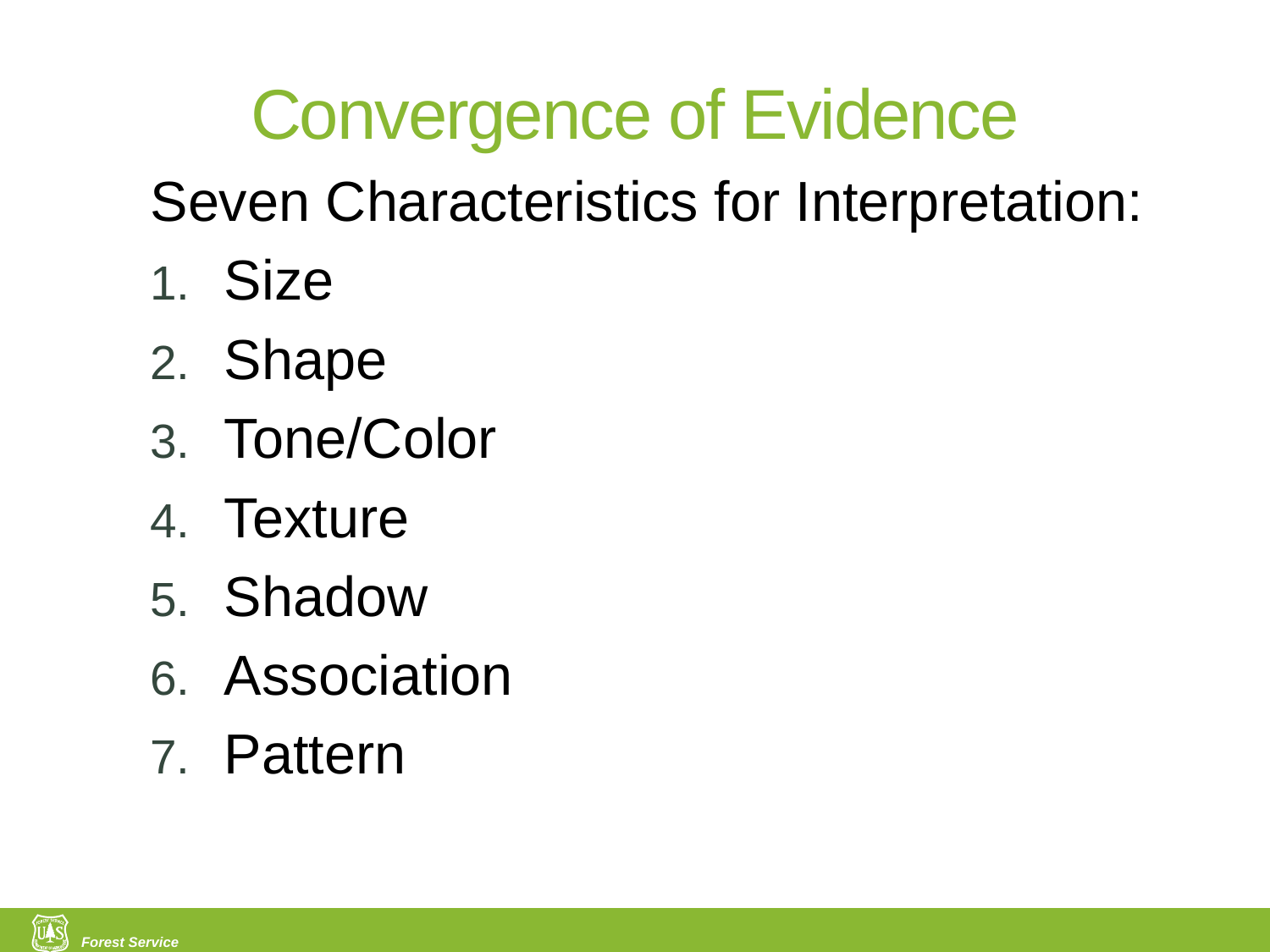

# Convergence of Evidence
Seven Characteristics for Interpretation:
Size
Shape
Tone/Color
Texture
Shadow
Association
Pattern
If we consider all of the image attributes that are present for a feature, and all attributes lead to the same interpretation, we have confidence in the interpretation.
Misinterpretation increases when we don’t consider all of the available image attributes or when the image attributes conflict.